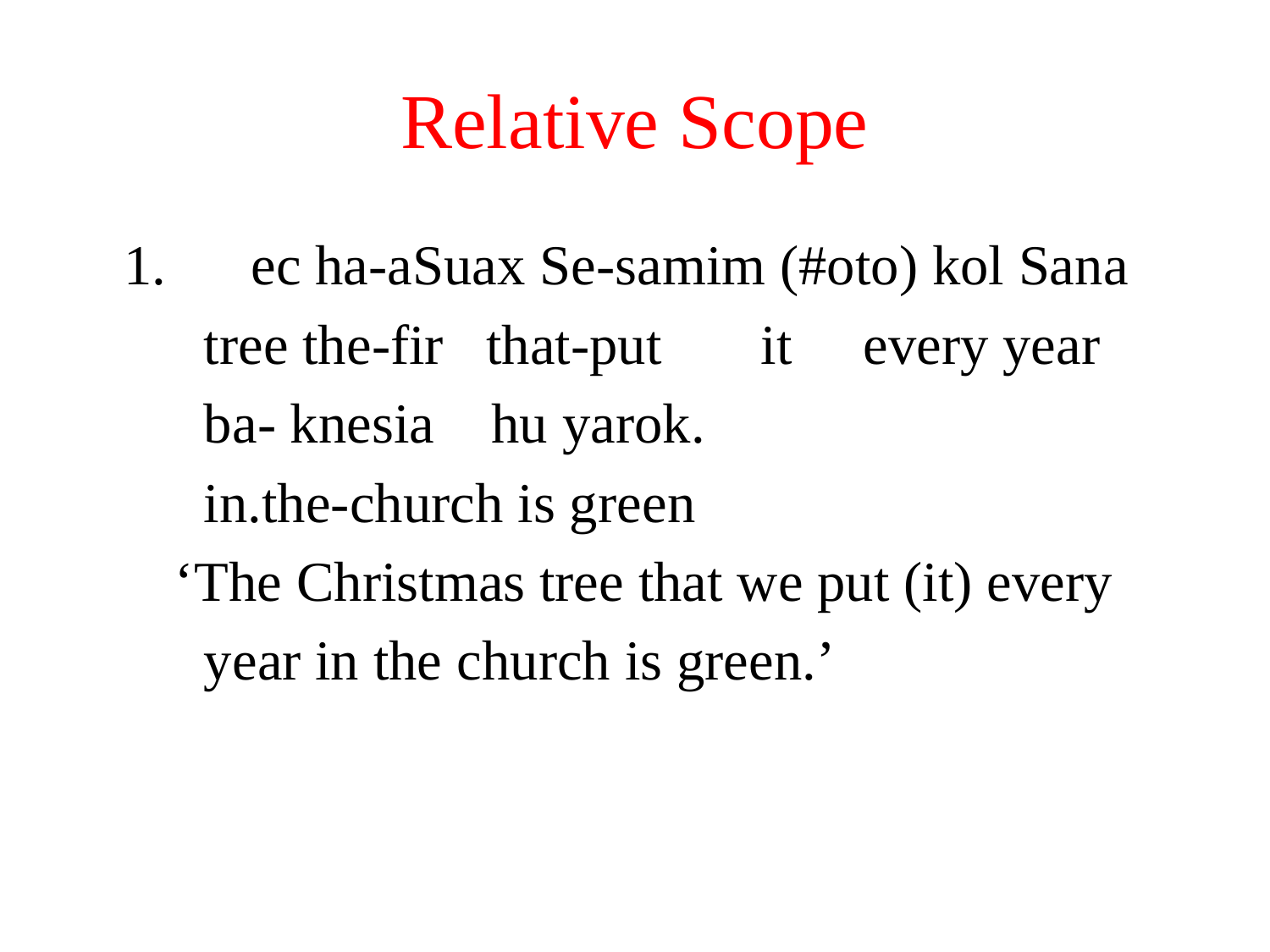

# Relative Scope
	1.	ec ha-aSuax Se-samim (#oto) kol Sana
         tree the-fir   that-put       it     every year
         ba- knesia    hu yarok.
         in.the-church is green
       ‘The Christmas tree that we put (it) every
         year in the church is green.’